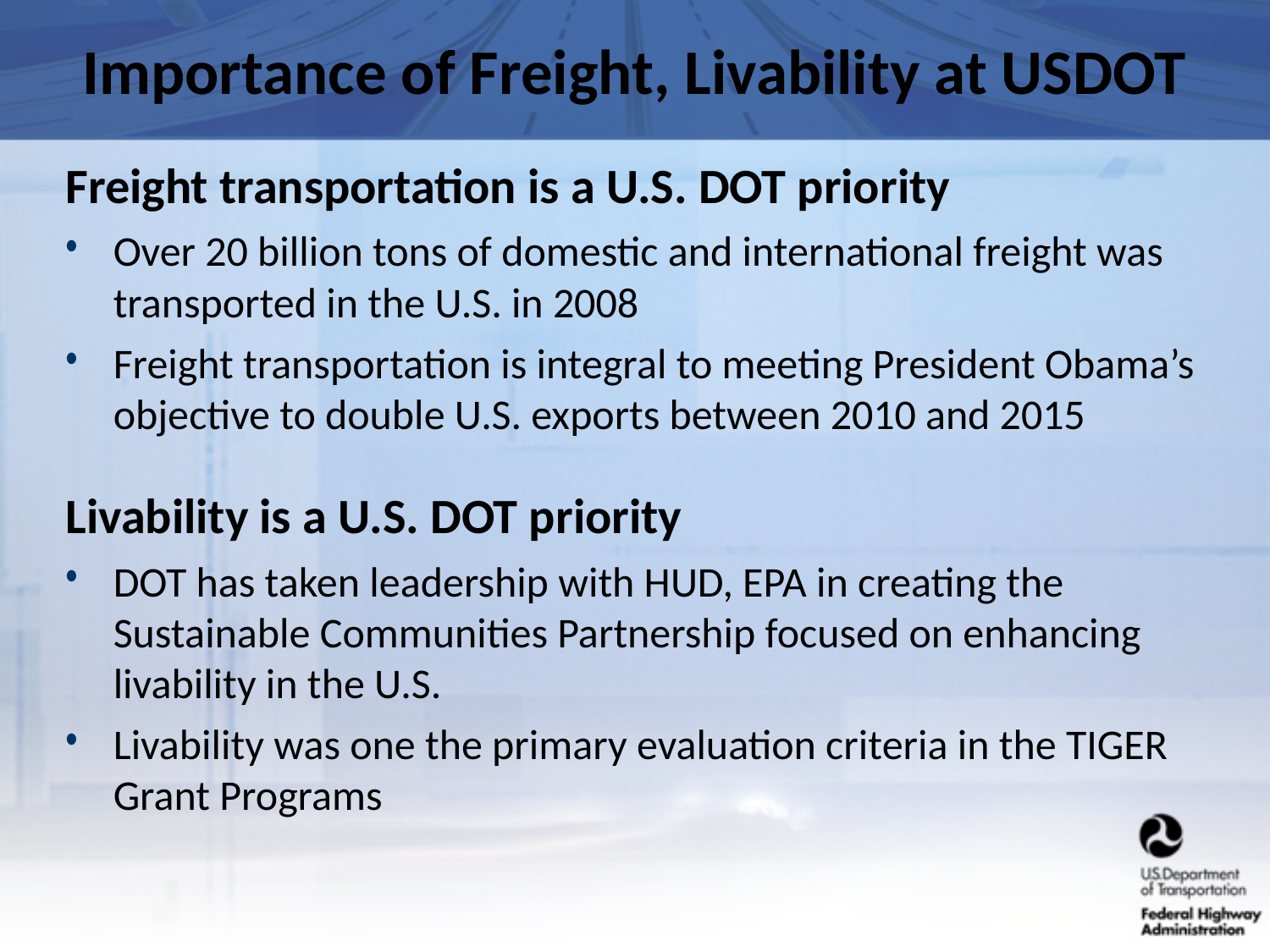

# Importance of Freight, Livability at USDOT
Freight transportation is a U.S. DOT priority
Over 20 billion tons of domestic and international freight was transported in the U.S. in 2008
Freight transportation is integral to meeting President Obama’s objective to double U.S. exports between 2010 and 2015

Livability is a U.S. DOT priority
DOT has taken leadership with HUD, EPA in creating the Sustainable Communities Partnership focused on enhancing livability in the U.S.
Livability was one the primary evaluation criteria in the TIGER Grant Programs